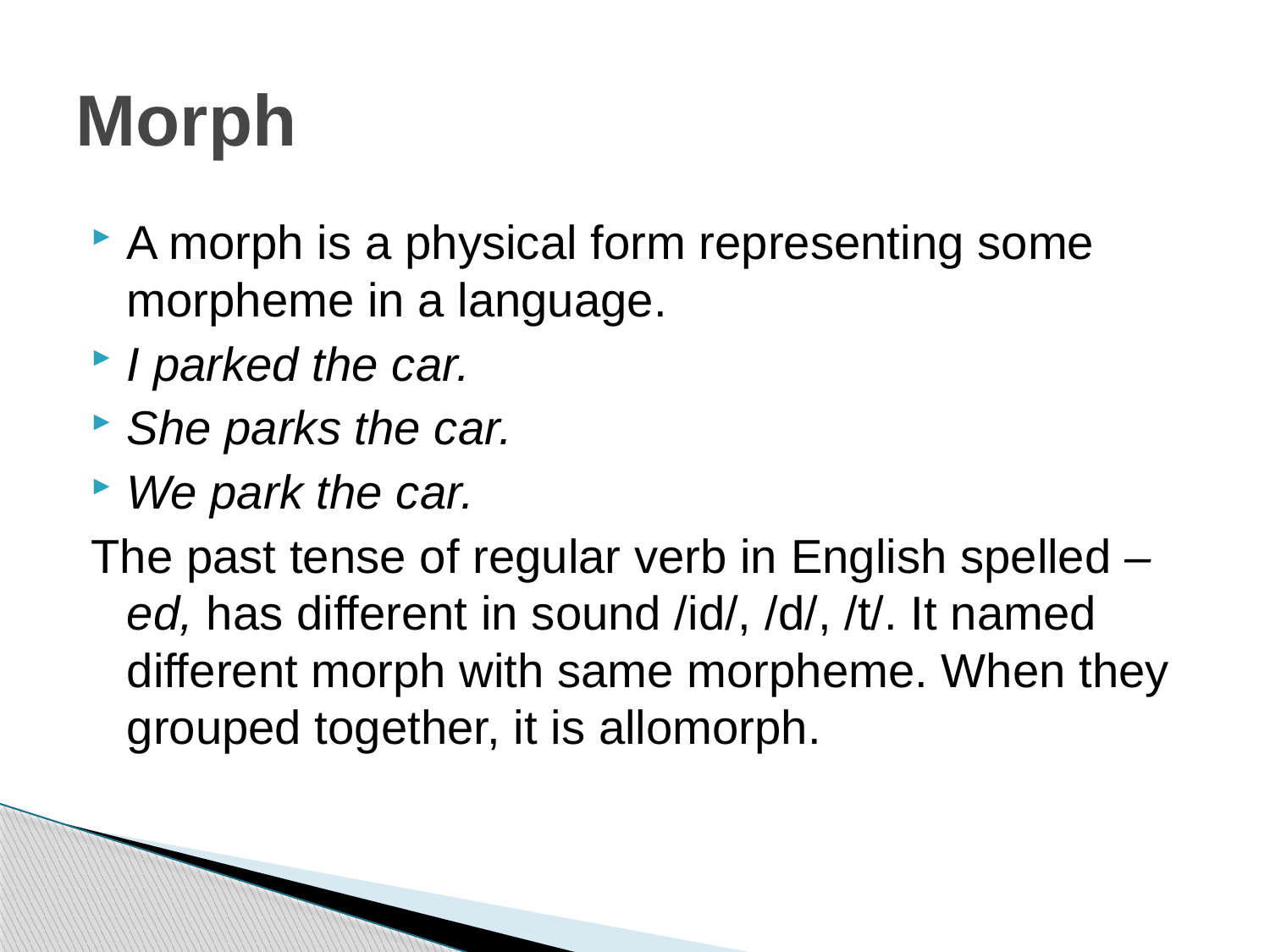

# Morph
A morph is a physical form representing some morpheme in a language.
I parked the car.
She parks the car.
We park the car.
The past tense of regular verb in English spelled –ed, has different in sound /id/, /d/, /t/. It named different morph with same morpheme. When they grouped together, it is allomorph.